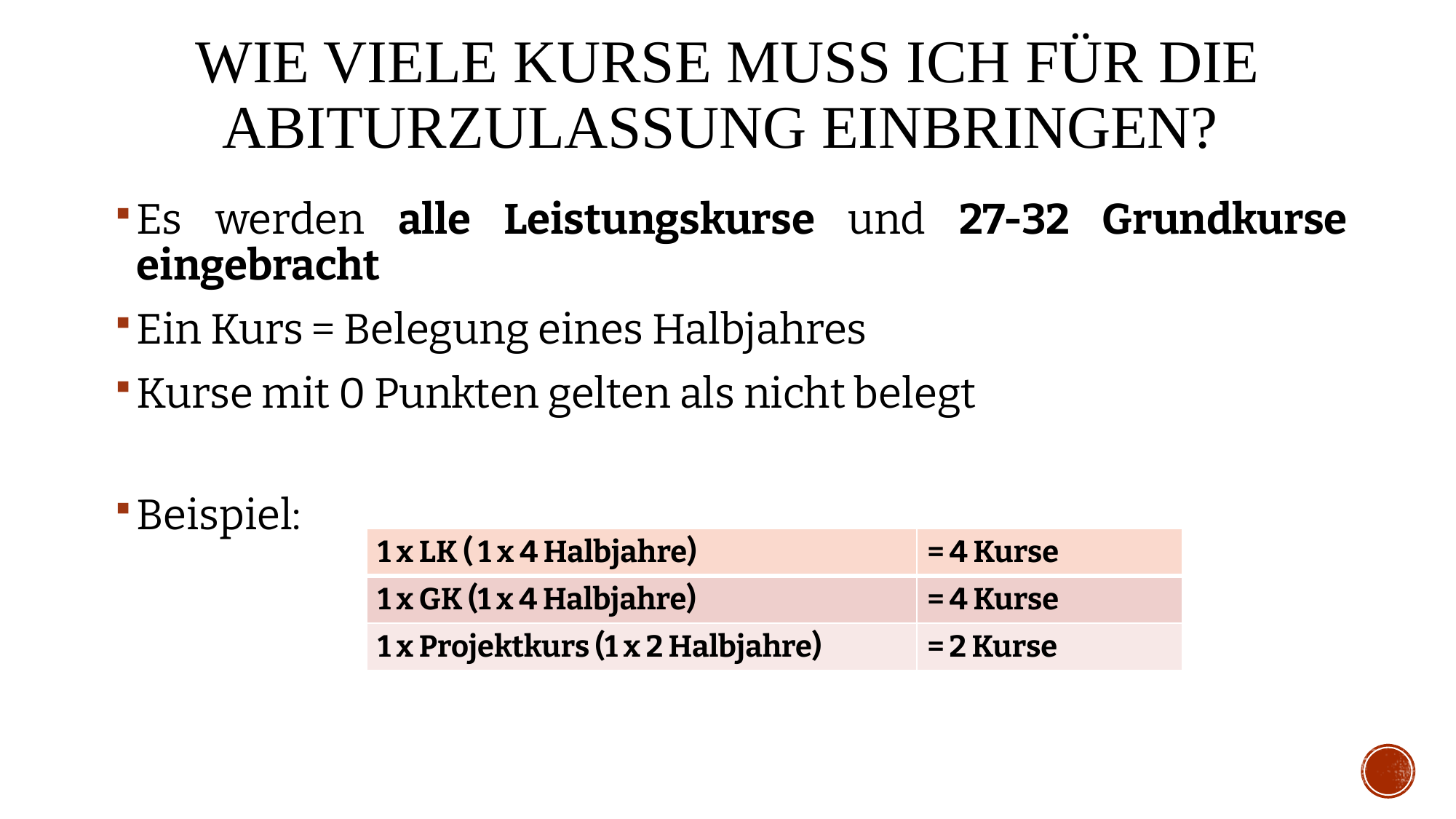

# Wie viele Kurse muss ich für die ABiturZulassung einbringen?
Es werden alle Leistungskurse und 27-32 Grundkurse eingebracht
Ein Kurs = Belegung eines Halbjahres
Kurse mit 0 Punkten gelten als nicht belegt

Beispiel:

| 1 x LK ( 1 x 4 Halbjahre) | = 4 Kurse |
| --- | --- |
| 1 x GK (1 x 4 Halbjahre) | = 4 Kurse |
| 1 x Projektkurs (1 x 2 Halbjahre) | = 2 Kurse |